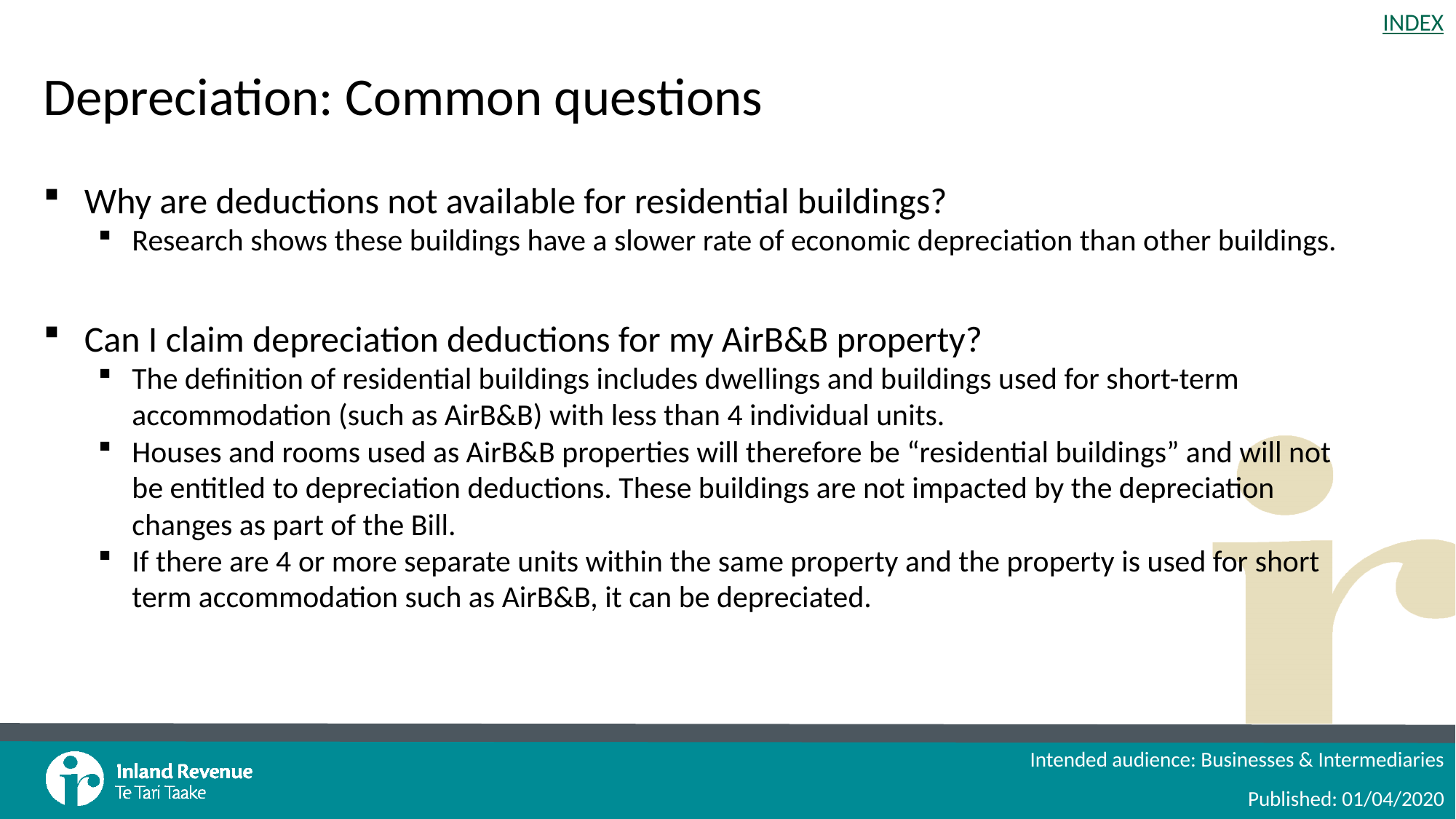

# Depreciation: Common questions
Why are deductions not available for residential buildings?
Research shows these buildings have a slower rate of economic depreciation than other buildings.

Can I claim depreciation deductions for my AirB&B property?
The definition of residential buildings includes dwellings and buildings used for short-term accommodation (such as AirB&B) with less than 4 individual units.
Houses and rooms used as AirB&B properties will therefore be “residential buildings” and will not be entitled to depreciation deductions. These buildings are not impacted by the depreciation changes as part of the Bill.
If there are 4 or more separate units within the same property and the property is used for short term accommodation such as AirB&B, it can be depreciated.

Intended audience: Businesses & Intermediaries

Published: 01/04/2020